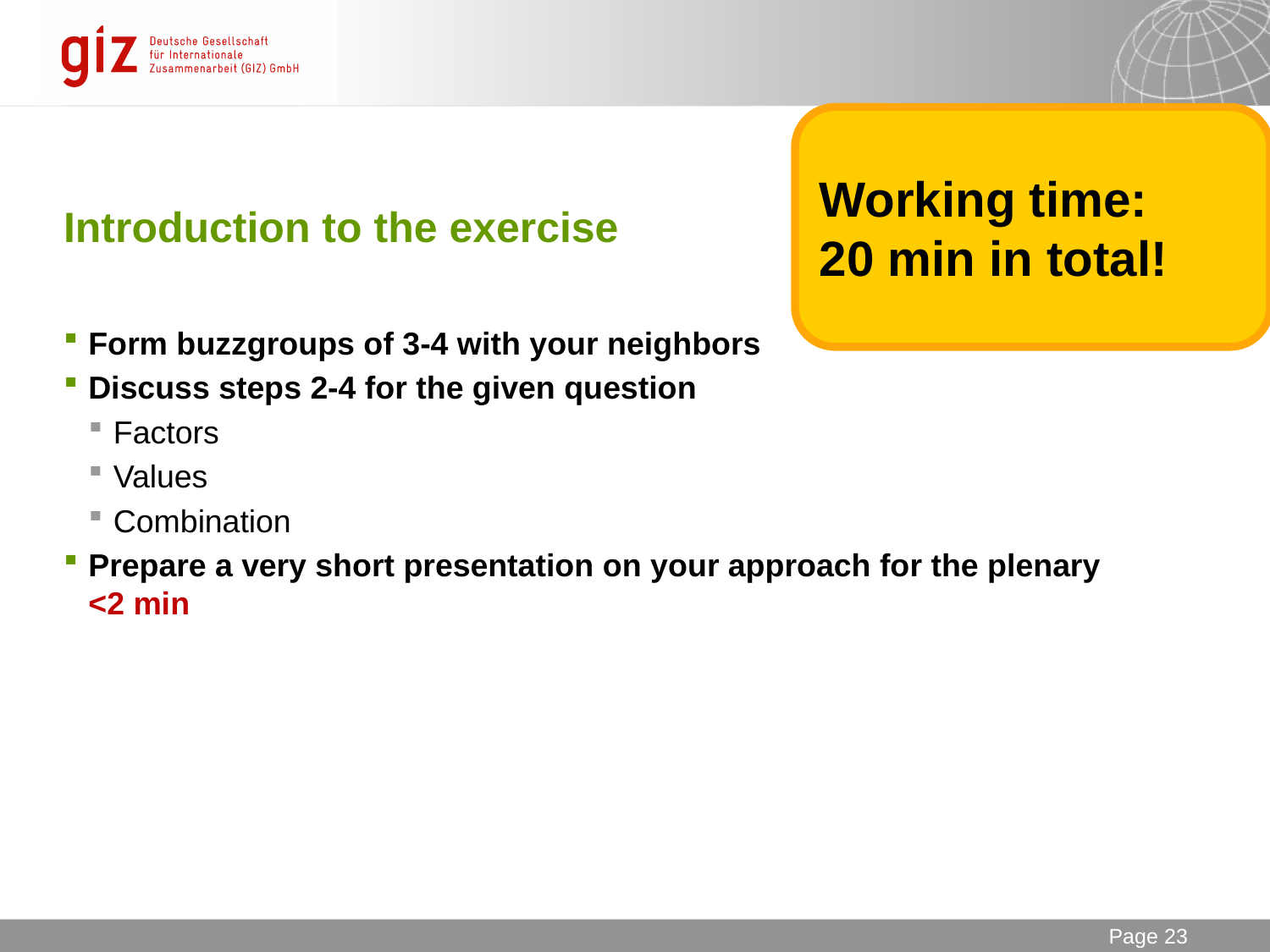

Working time:
20 min in total!
# Introduction to the exercise

Form buzzgroups of 3-4 with your neighbors
Discuss steps 2-4 for the given question
Factors
Values
Combination
Prepare a very short presentation on your approach for the plenary <2 min